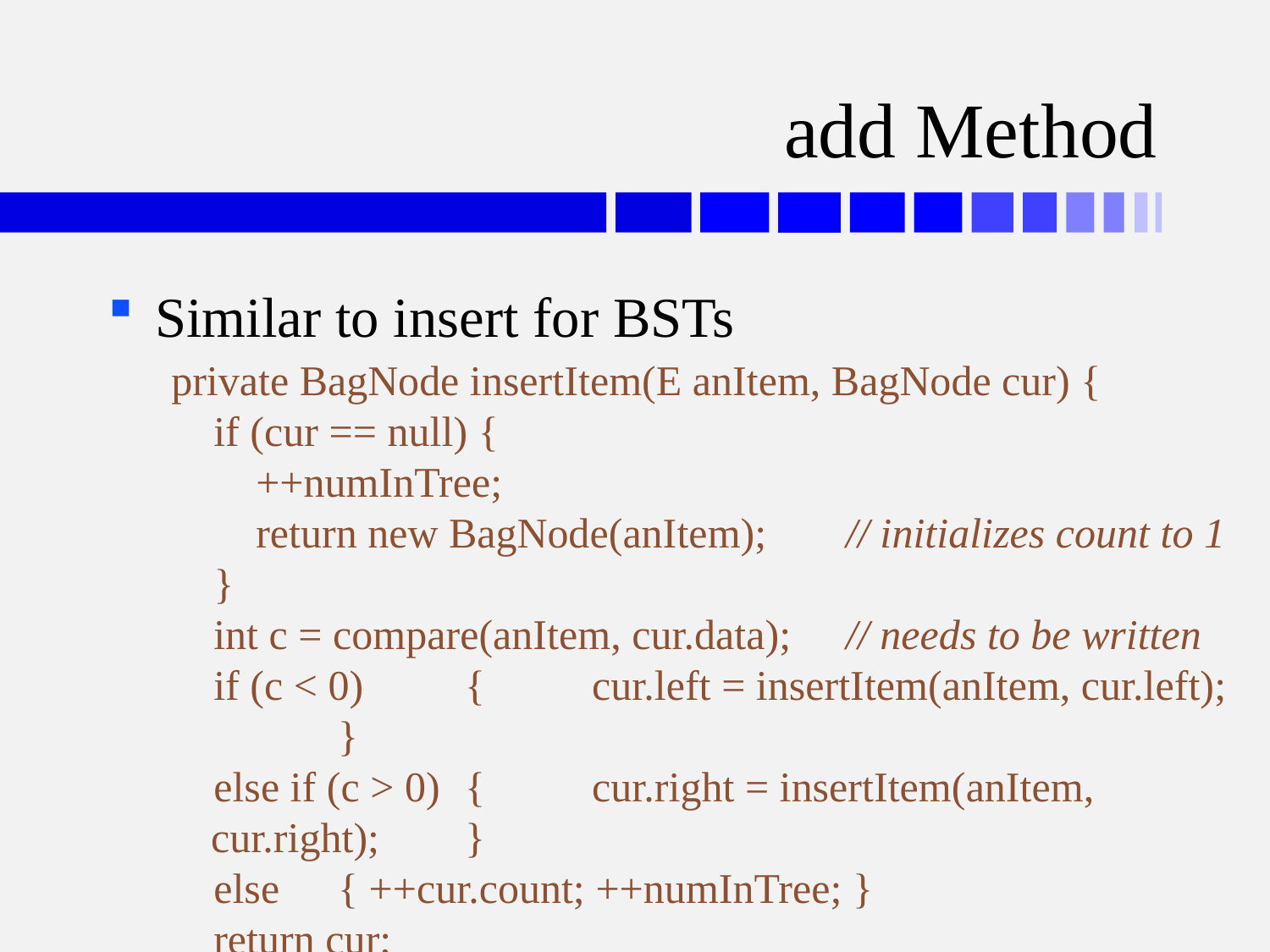

# add Method
Similar to insert for BSTs
private BagNode insertItem(E anItem, BagNode cur) {
    if (cur == null) {
        ++numInTree;
        return new BagNode(anItem);	// initializes count to 1
    }
    int c = compare(anItem, cur.data);	// needs to be written
    if (c < 0)	{	cur.left = insertItem(anItem, cur.left);	}
    else if (c > 0)	{	cur.right = insertItem(anItem, cur.right);	}
    else 	{ ++cur.count; ++numInTree; }
    return cur;
}